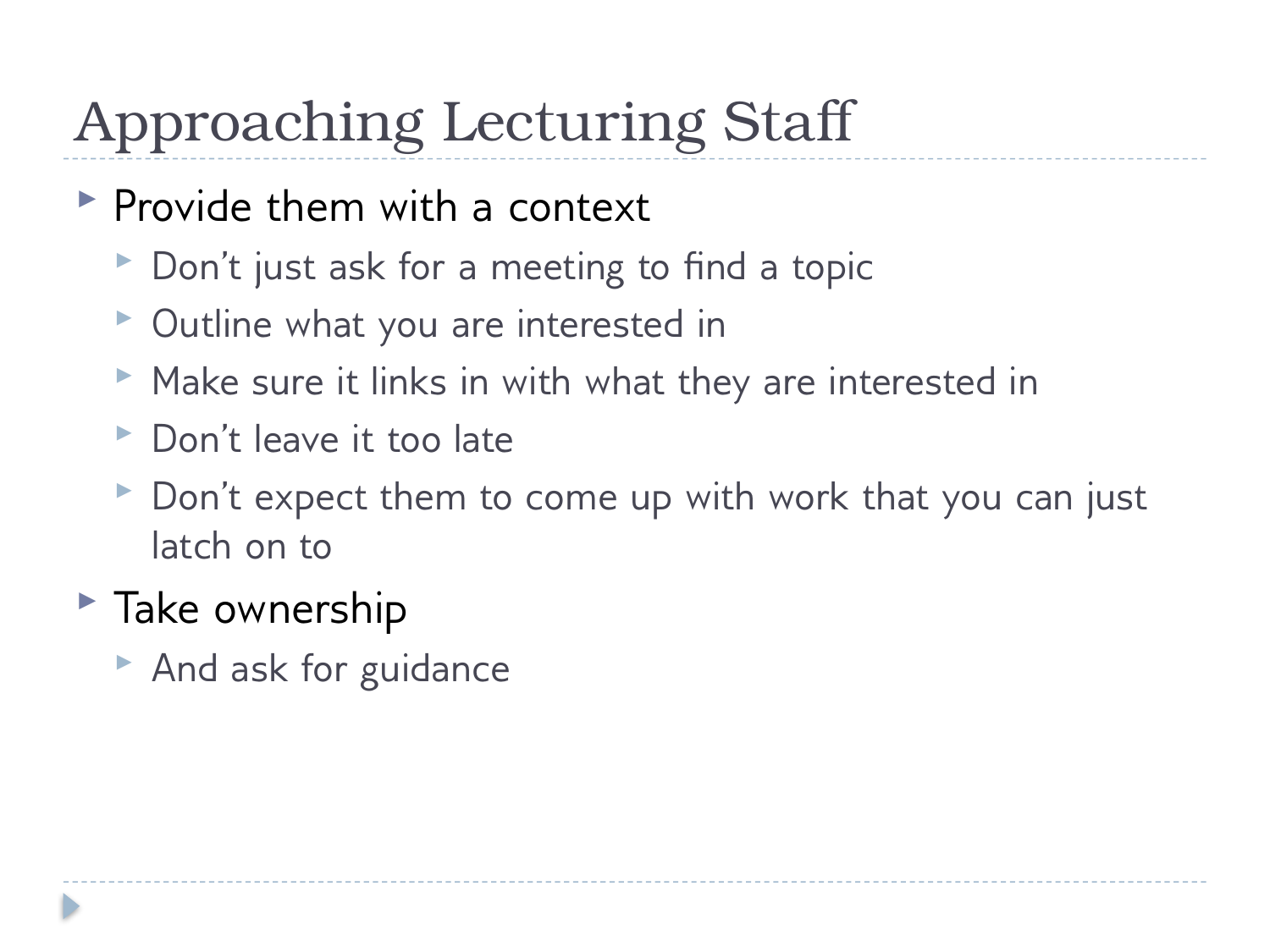

# Approaching Lecturing Staff
Provide them with a context
Don’t just ask for a meeting to find a topic
Outline what you are interested in
Make sure it links in with what they are interested in
Don’t leave it too late
Don’t expect them to come up with work that you can just latch on to
Take ownership
And ask for guidance